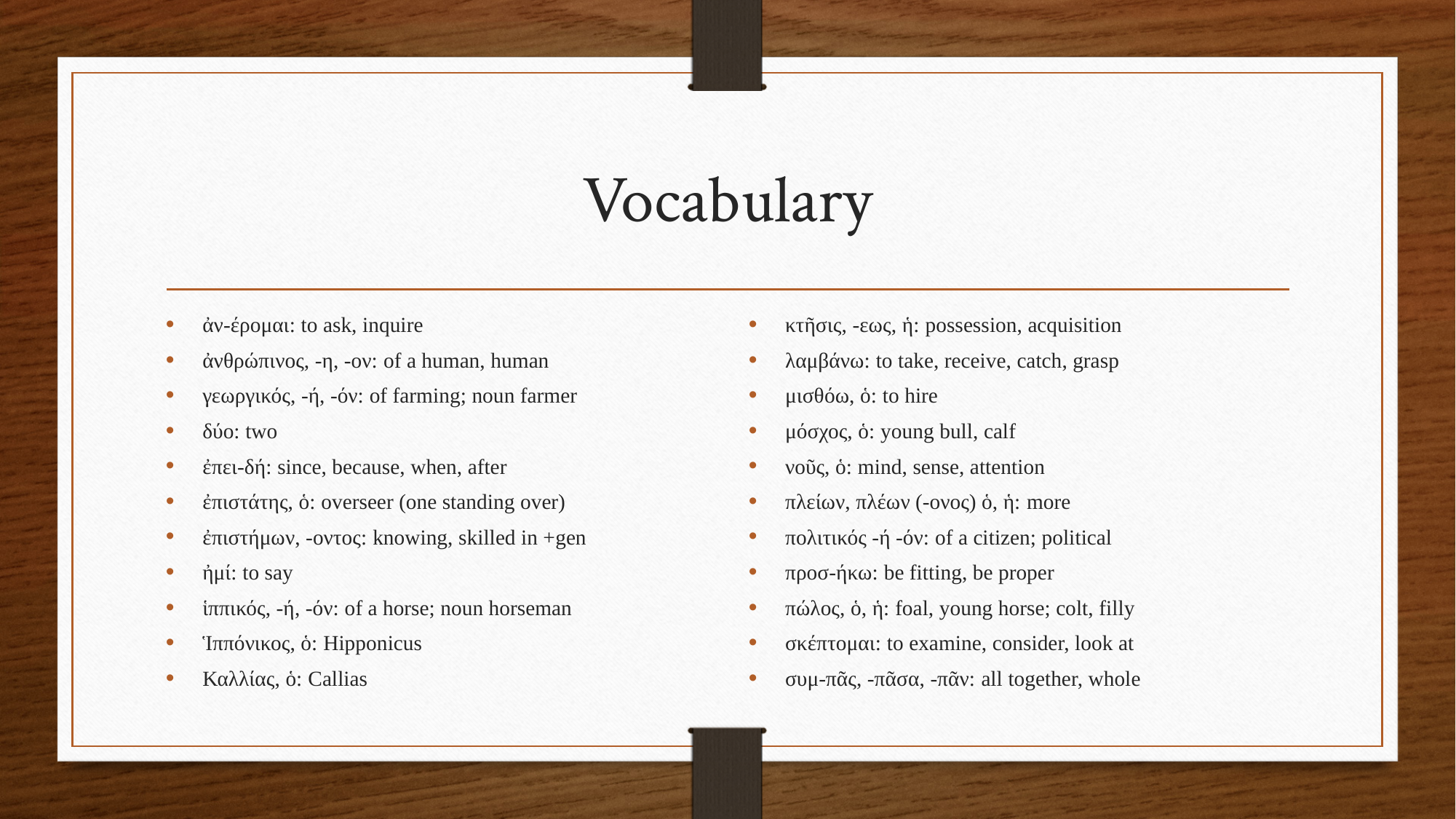

# Vocabulary
ἀν-έρομαι: to ask, inquire
ἀνθρώπινος, -η, -ον: of a human, human
γεωργικός, -ή, -όν: of farming; noun farmer
δύο: two
ἐπει-δή: since, because, when, after
ἐπιστάτης, ὁ: overseer (one standing over)
ἐπιστήμων, -οντος: knowing, skilled in +gen
ἠμί: to say
ἱππικός, -ή, -όν: of a horse; noun horseman
Ἱππόνικος, ὁ: Hipponicus
Καλλίας, ὁ: Callias
κτῆσις, -εως, ἡ: possession, acquisition
λαμβάνω: to take, receive, catch, grasp
μισθόω, ὁ: to hire
μόσχος, ὁ: young bull, calf
νοῦς, ὁ: mind, sense, attention
πλείων, πλέων (-ονος) ὁ, ἡ: more
πολιτικός -ή -όν: of a citizen; political
προσ-ήκω: be fitting, be proper
πώλος, ὁ, ἡ: foal, young horse; colt, filly
σκέπτομαι: to examine, consider, look at
συμ-πᾶς, -πᾶσα, -πᾶν: all together, whole